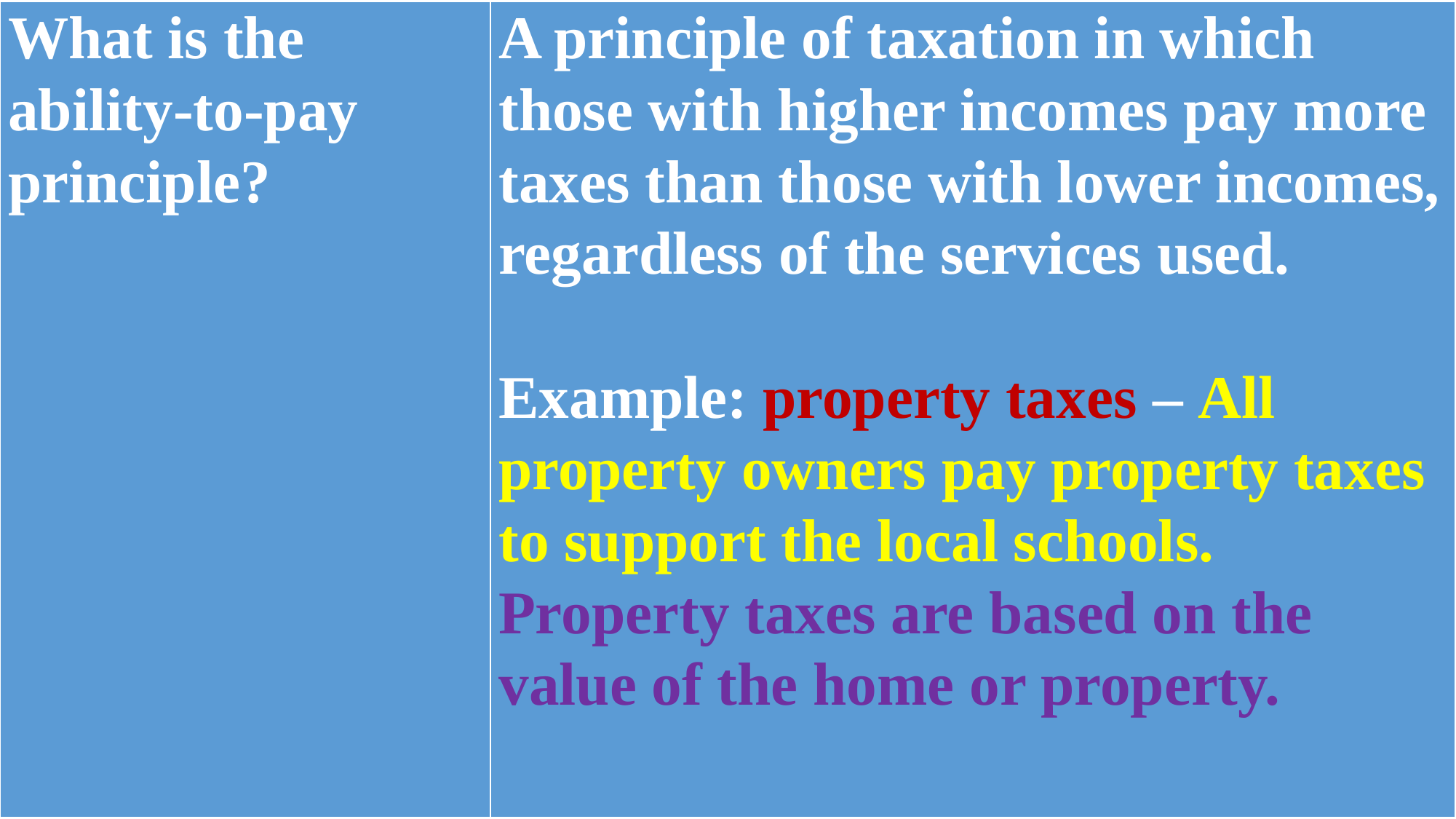

| What is the ability-to-pay principle? | A principle of taxation in which those with higher incomes pay more taxes than those with lower incomes, regardless of the services used.   Example: property taxes – All property owners pay property taxes to support the local schools. Property taxes are based on the value of the home or property. |
| --- | --- |